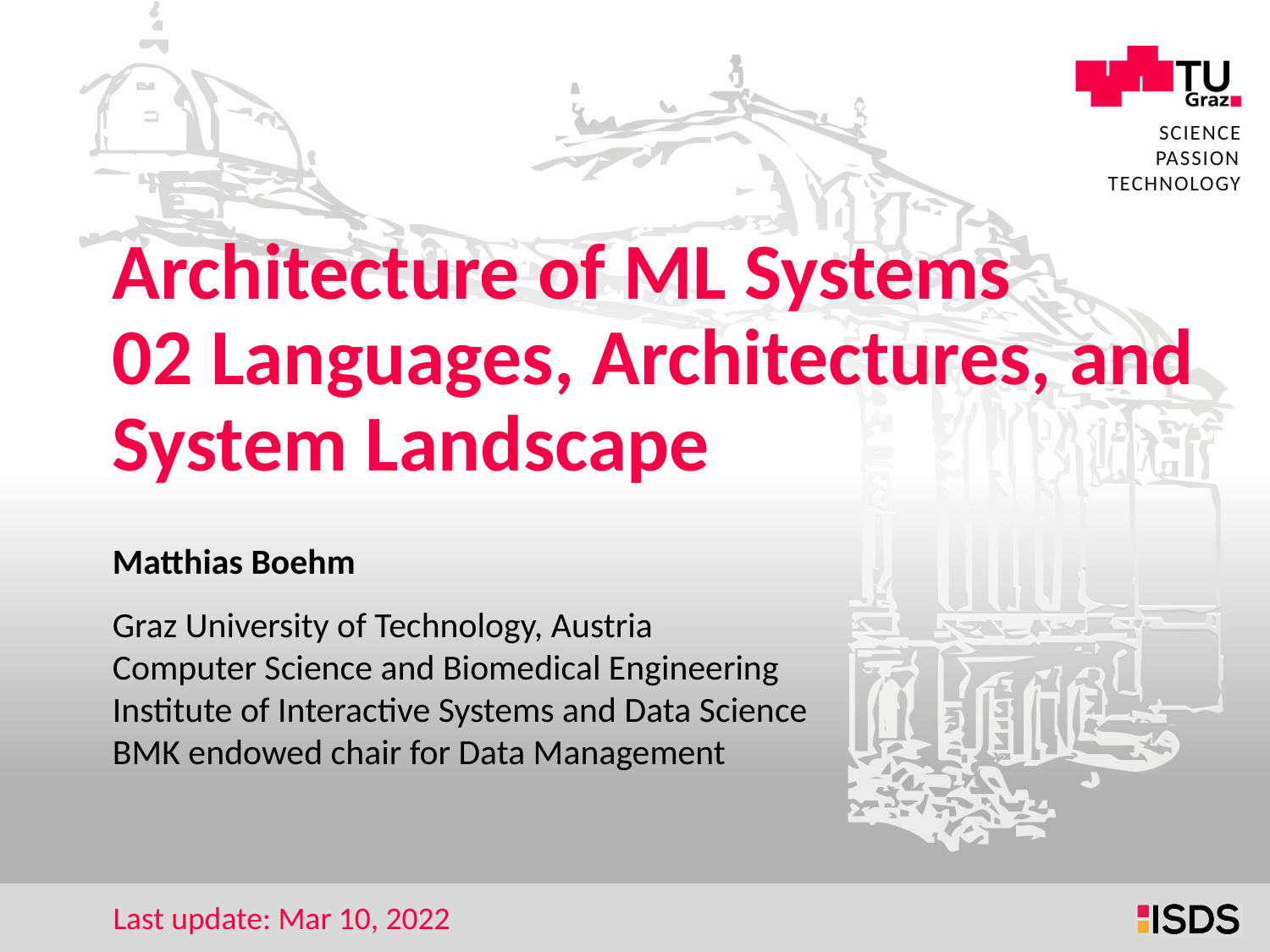

# Architecture of ML Systems 02 Languages, Architectures, and System Landscape
Matthias Boehm

Graz University of Technology, Austria
Computer Science and Biomedical Engineering
Institute of Interactive Systems and Data Science
BMK endowed chair for Data Management
Last update: Mar 10, 2022